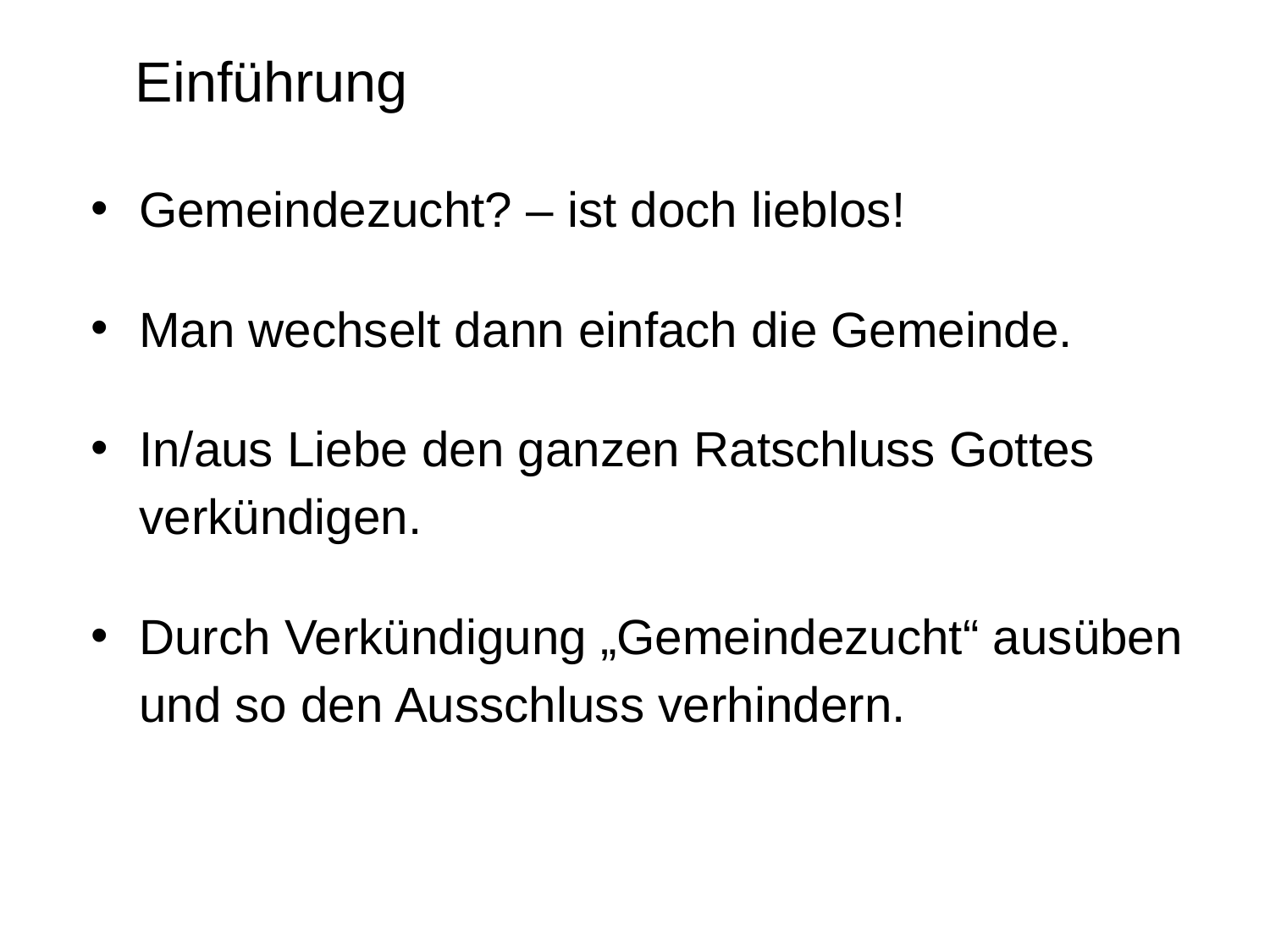

# Einführung
Gemeindezucht? – ist doch lieblos!
Man wechselt dann einfach die Gemeinde.
In/aus Liebe den ganzen Ratschluss Gottes verkündigen.
Durch Verkündigung „Gemeindezucht“ ausüben und so den Ausschluss verhindern.